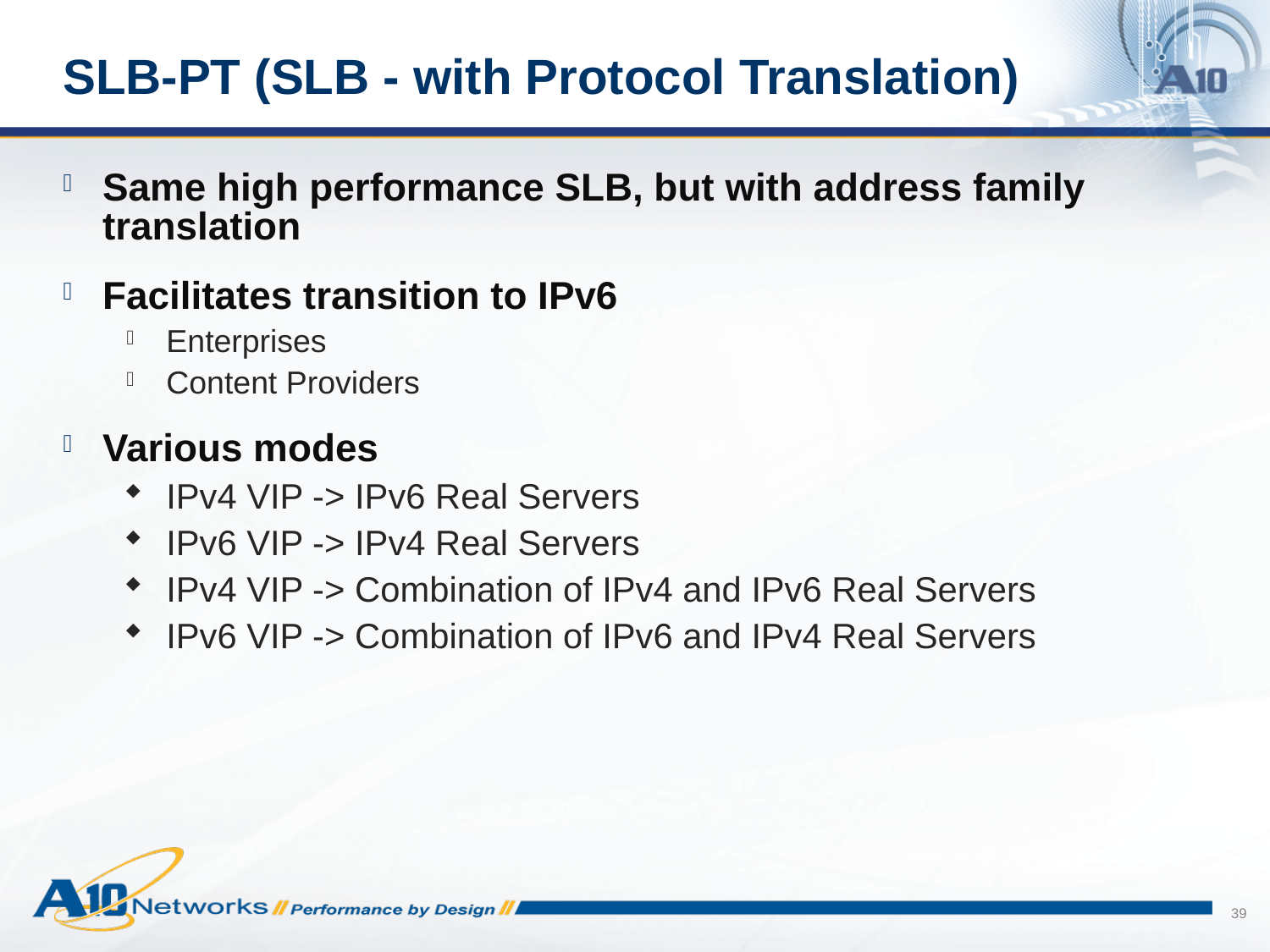

SLB-PT (SLB - with Protocol Translation)
Same high performance SLB, but with address family translation
Facilitates transition to IPv6
Enterprises
Content Providers
Various modes
IPv4 VIP -> IPv6 Real Servers
IPv6 VIP -> IPv4 Real Servers
IPv4 VIP -> Combination of IPv4 and IPv6 Real Servers
IPv6 VIP -> Combination of IPv6 and IPv4 Real Servers